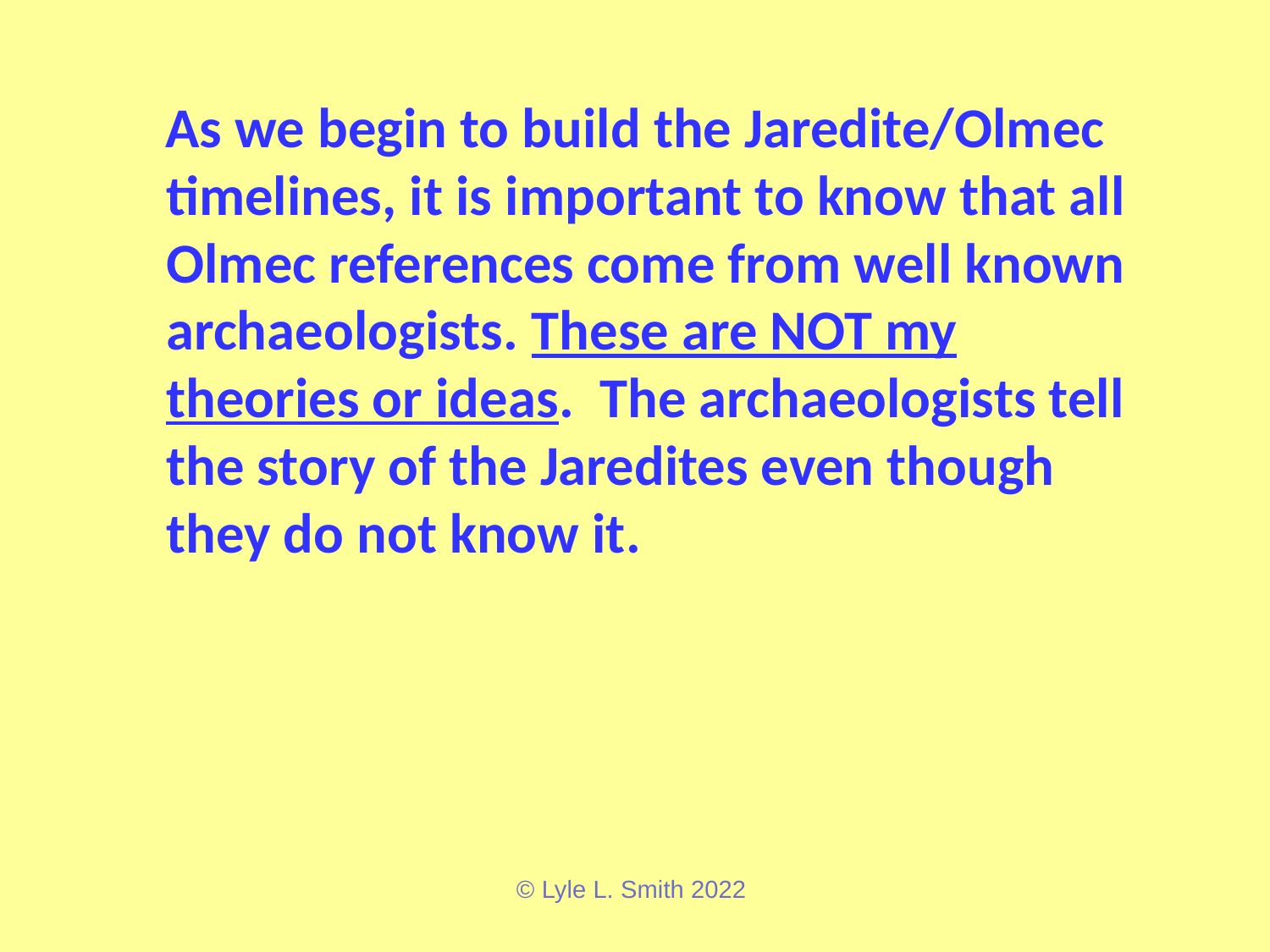

As we begin to build the Jaredite/Olmec timelines, it is important to know that all Olmec references come from well known archaeologists. These are NOT my theories or ideas.  The archaeologists tell the story of the Jaredites even though they do not know it.

© Lyle L. Smith 2022